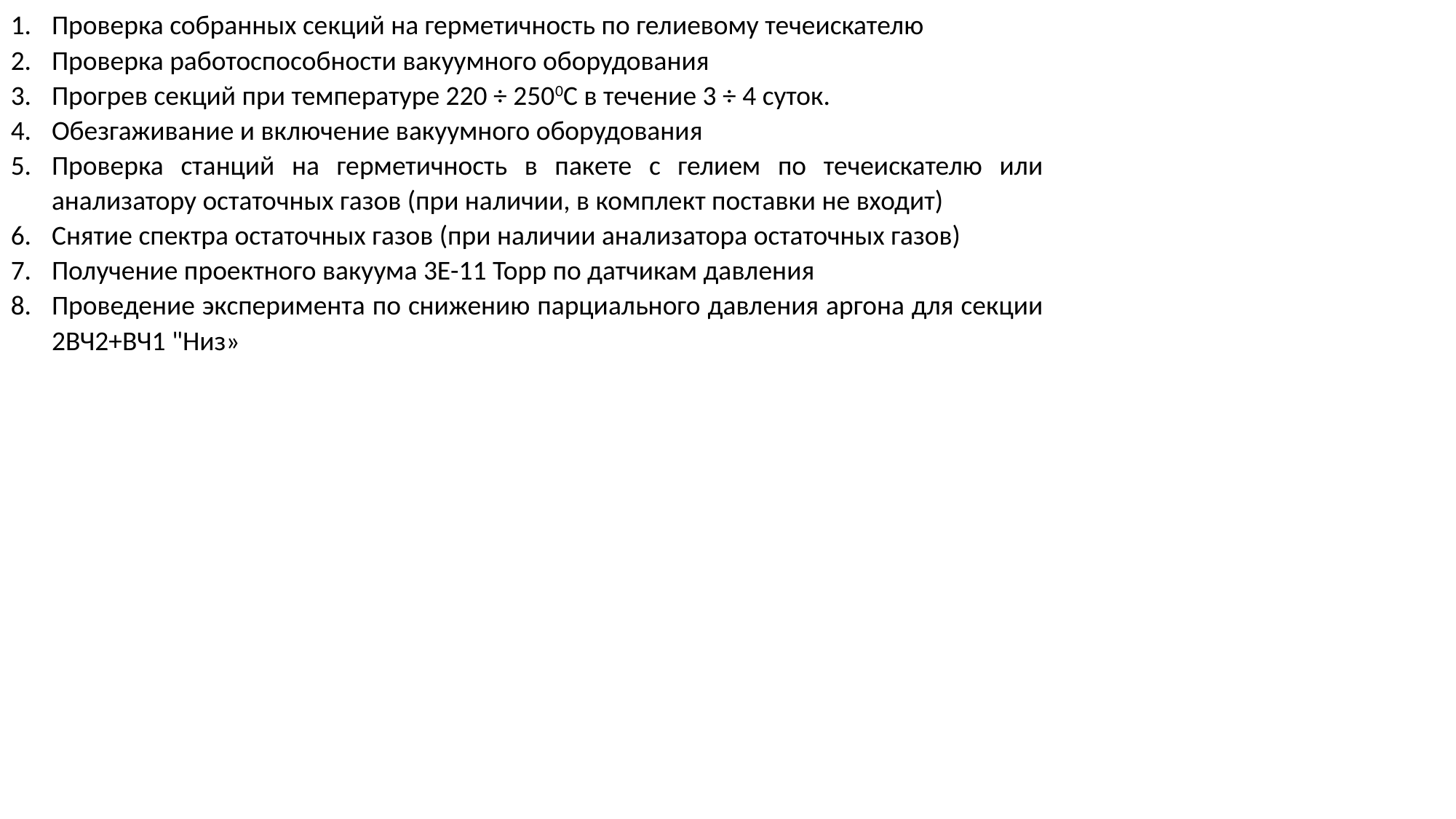

Проверка собранных секций на герметичность по гелиевому течеискателю
Проверка работоспособности вакуумного оборудования
Прогрев секций при температуре 220 ÷ 2500С в течение 3 ÷ 4 суток.
Обезгаживание и включение вакуумного оборудования
Проверка станций на герметичность в пакете с гелием по течеискателю или анализатору остаточных газов (при наличии, в комплект поставки не входит)
Снятие спектра остаточных газов (при наличии анализатора остаточных газов)
Получение проектного вакуума 3Е-11 Торр по датчикам давления
Проведение эксперимента по снижению парциального давления аргона для секции 2ВЧ2+ВЧ1 "Низ»